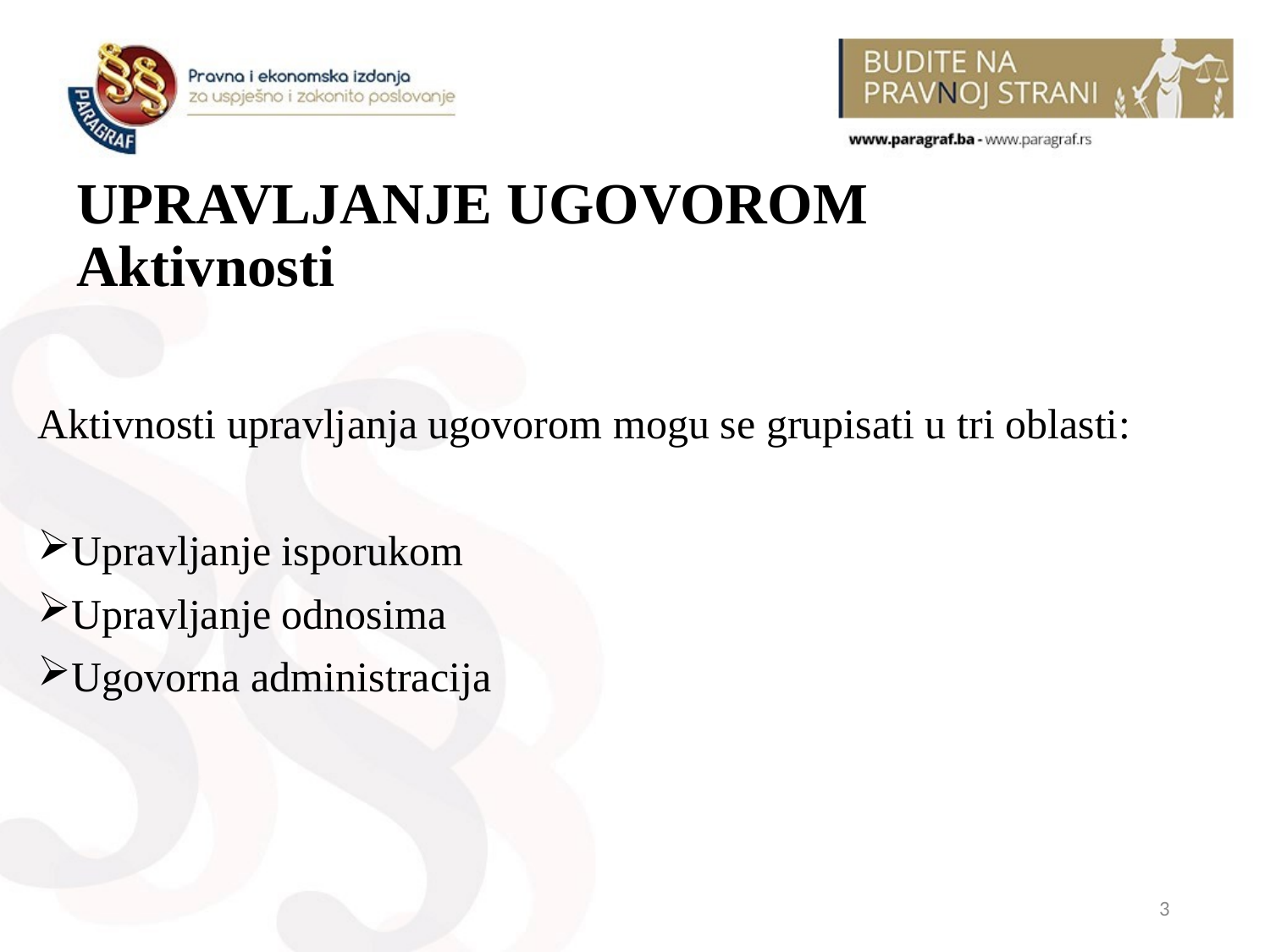

# UPRAVLJANJE UGOVOROM Aktivnosti
Aktivnosti upravljanja ugovorom mogu se grupisati u tri oblasti:

Upravljanje isporukom
Upravljanje odnosima
Ugovorna administracija

3